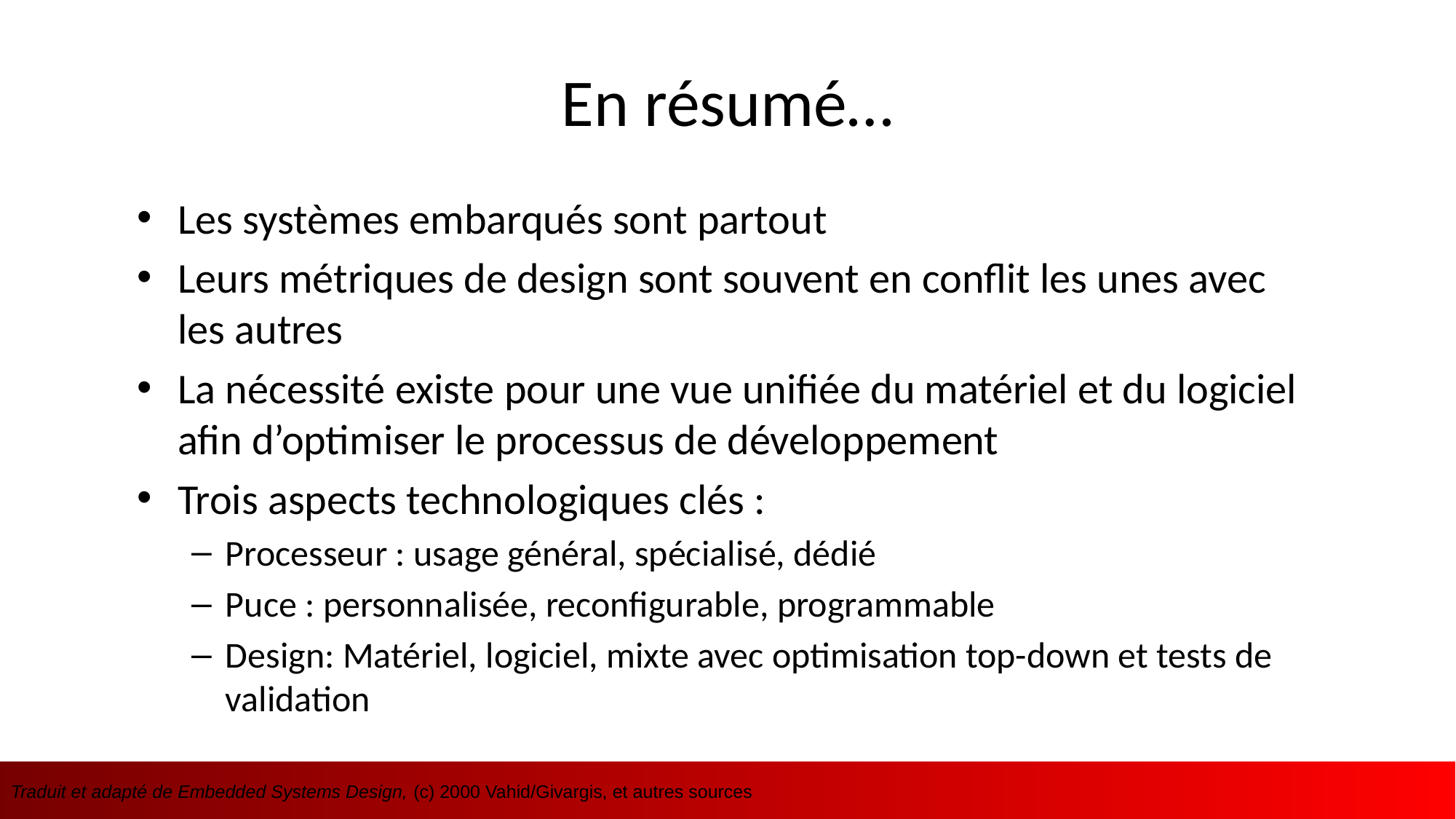

# En résumé…
Les systèmes embarqués sont partout
Leurs métriques de design sont souvent en conflit les unes avec les autres
La nécessité existe pour une vue unifiée du matériel et du logiciel afin d’optimiser le processus de développement
Trois aspects technologiques clés :
Processeur : usage général, spécialisé, dédié
Puce : personnalisée, reconfigurable, programmable
Design: Matériel, logiciel, mixte avec optimisation top-down et tests de validation